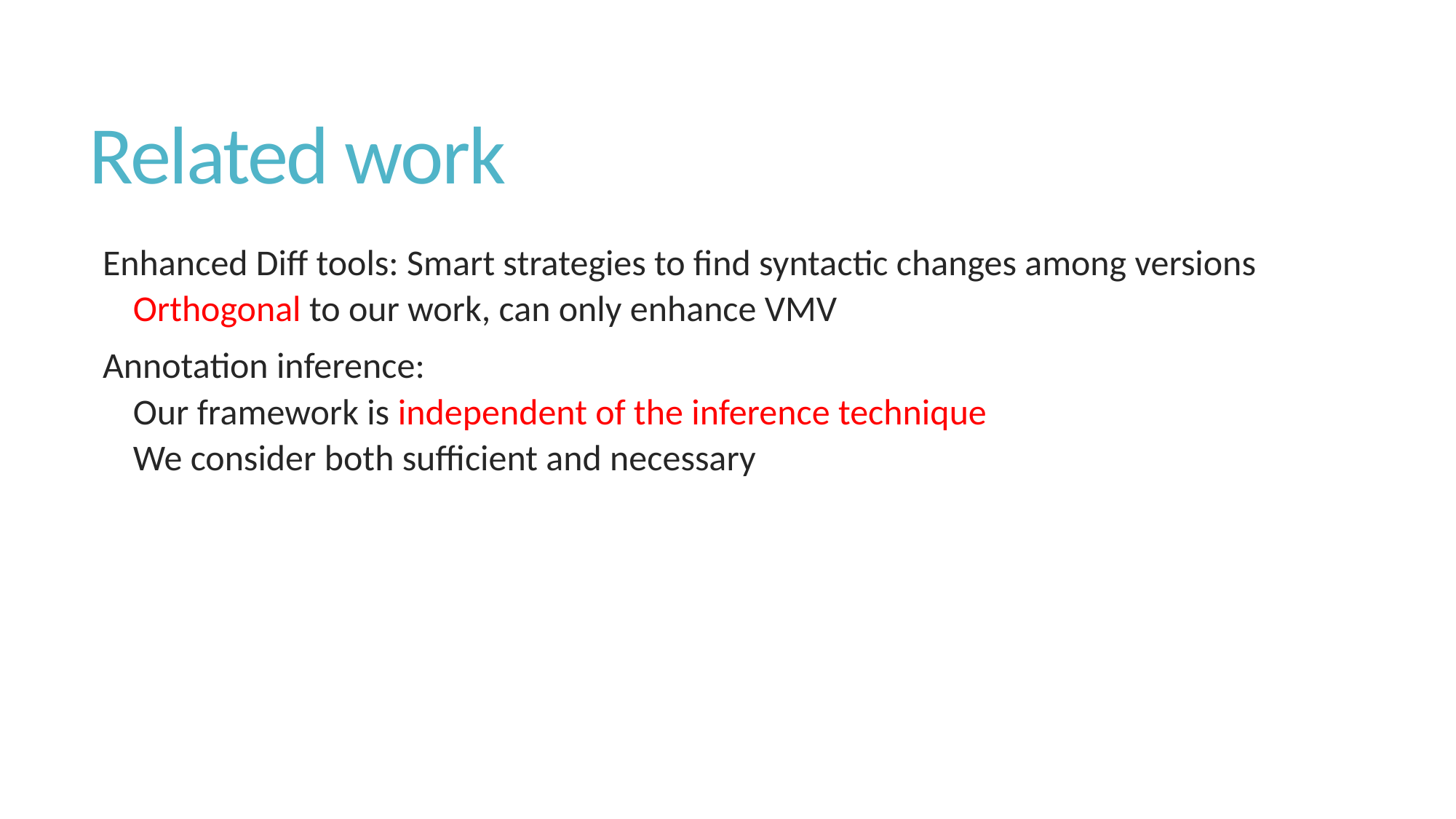

# Related work
Enhanced Diff tools: Smart strategies to find syntactic changes among versions
Orthogonal to our work, can only enhance VMV
Annotation inference:
Our framework is independent of the inference technique
We consider both sufficient and necessary